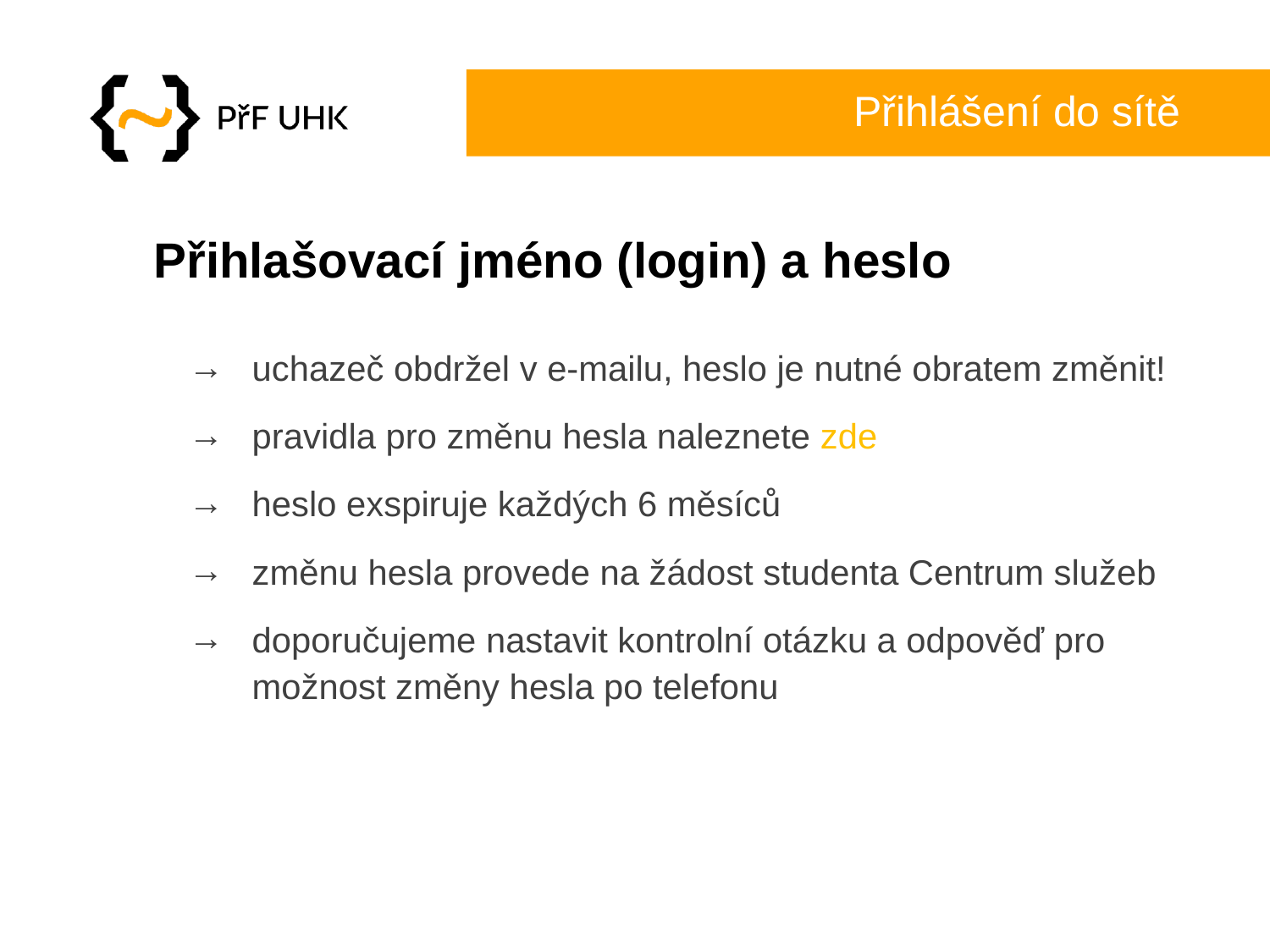

# Přihlášení do sítě
Přihlašovací jméno (login) a heslo
uchazeč obdržel v e-mailu, heslo je nutné obratem změnit!
pravidla pro změnu hesla naleznete zde
heslo exspiruje každých 6 měsíců
změnu hesla provede na žádost studenta Centrum služeb
doporučujeme nastavit kontrolní otázku a odpověď pro možnost změny hesla po telefonu